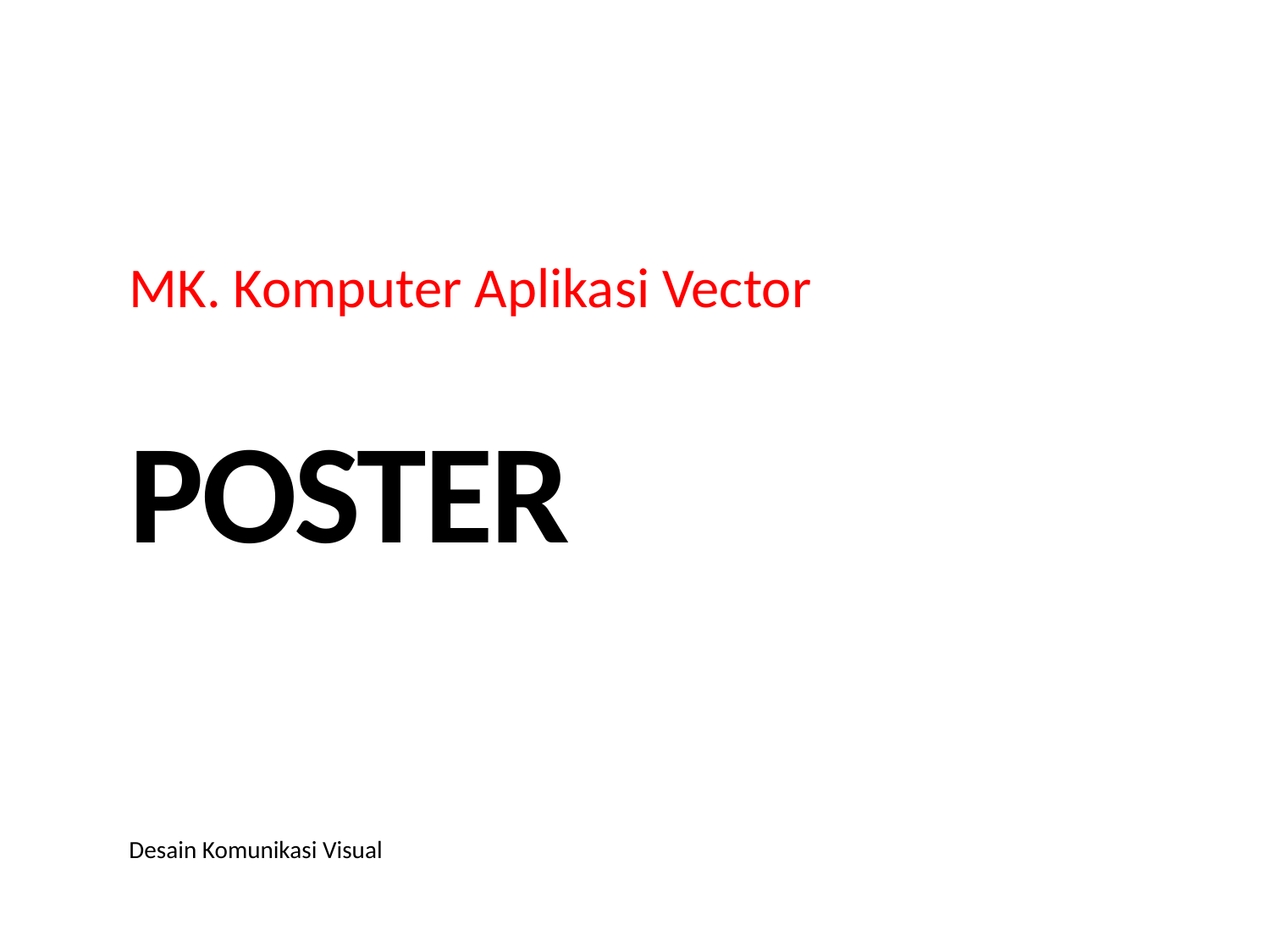

# MK. Komputer Aplikasi Vector
POSTER

Desain Komunikasi Visual